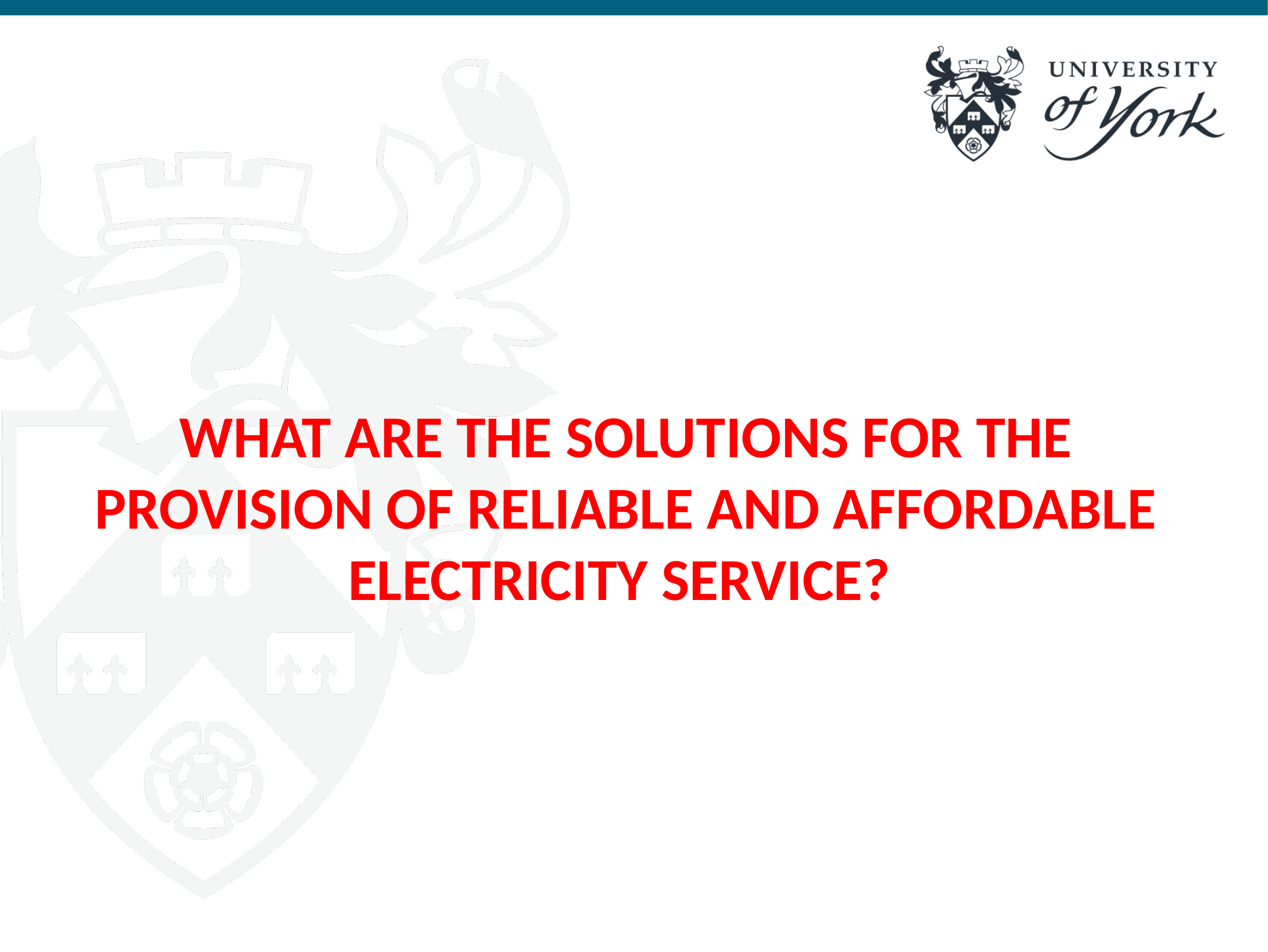

What are the solutions for the provision of reliable and affordable electricity service?